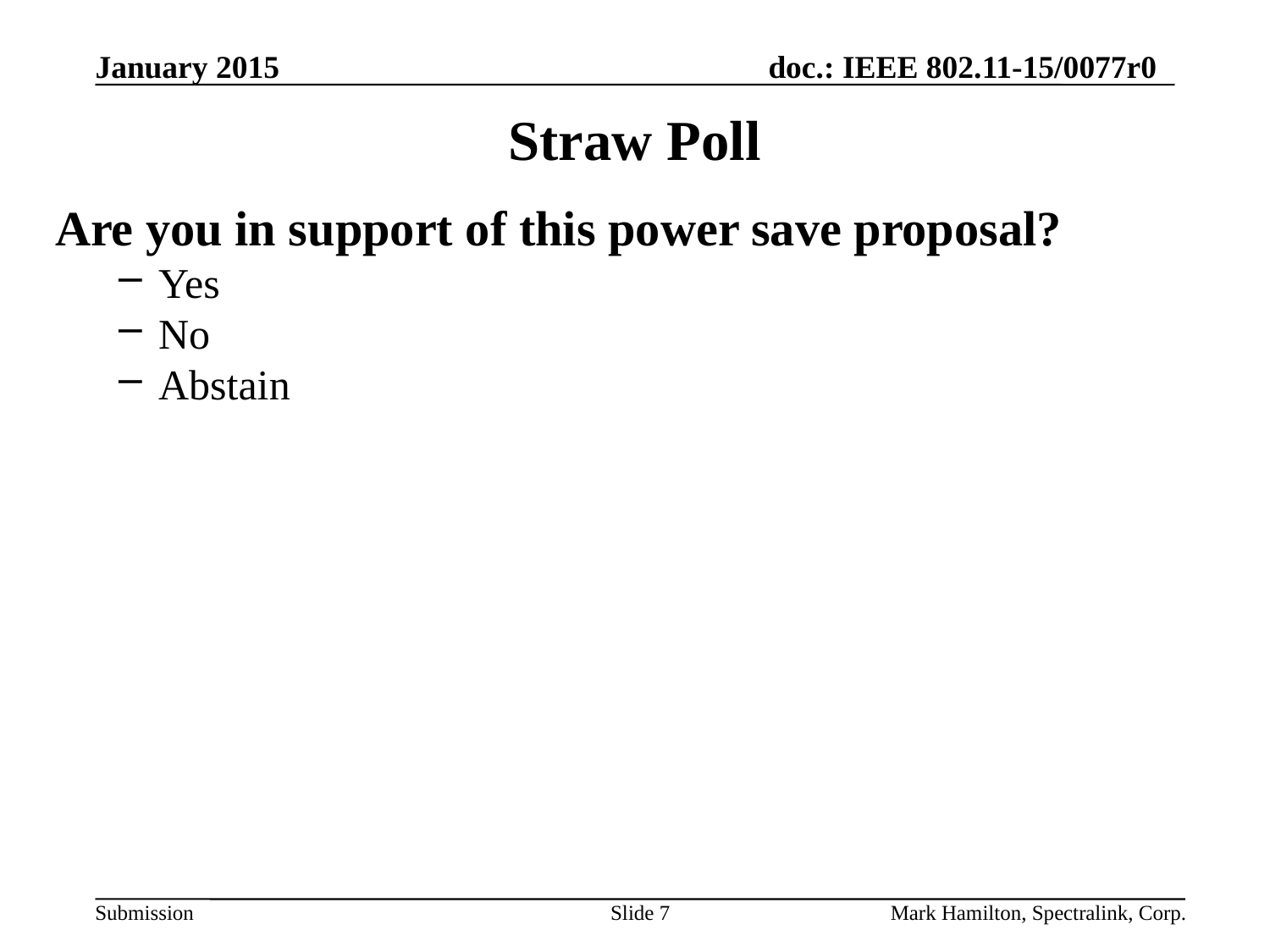

# Straw Poll
Are you in support of this power save proposal?
Yes
No
Abstain

Slide 7
Mark Hamilton, Spectralink, Corp.